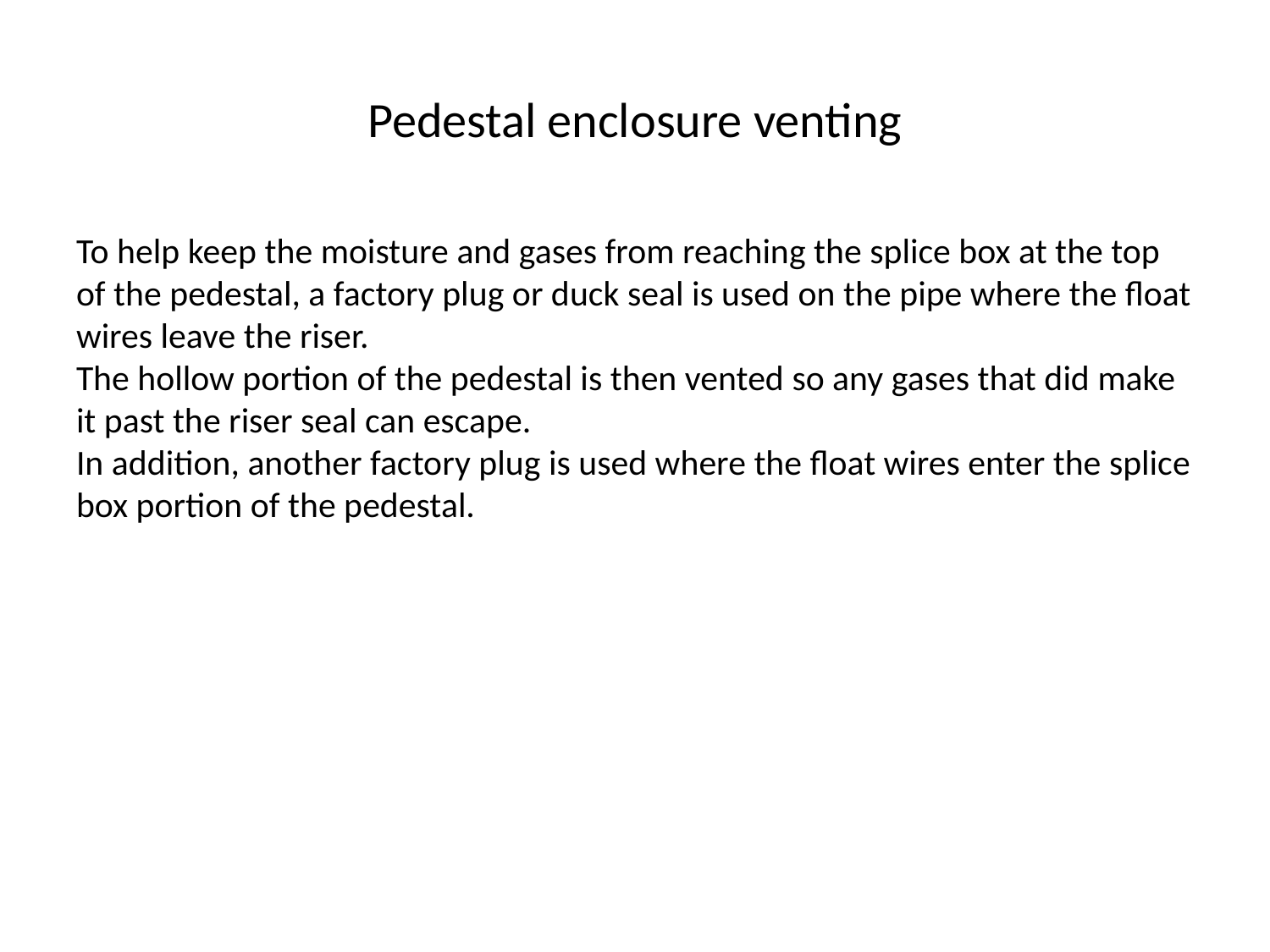

# Pedestal enclosure venting
To help keep the moisture and gases from reaching the splice box at the top of the pedestal, a factory plug or duck seal is used on the pipe where the float wires leave the riser.
The hollow portion of the pedestal is then vented so any gases that did make it past the riser seal can escape.
In addition, another factory plug is used where the float wires enter the splice box portion of the pedestal.